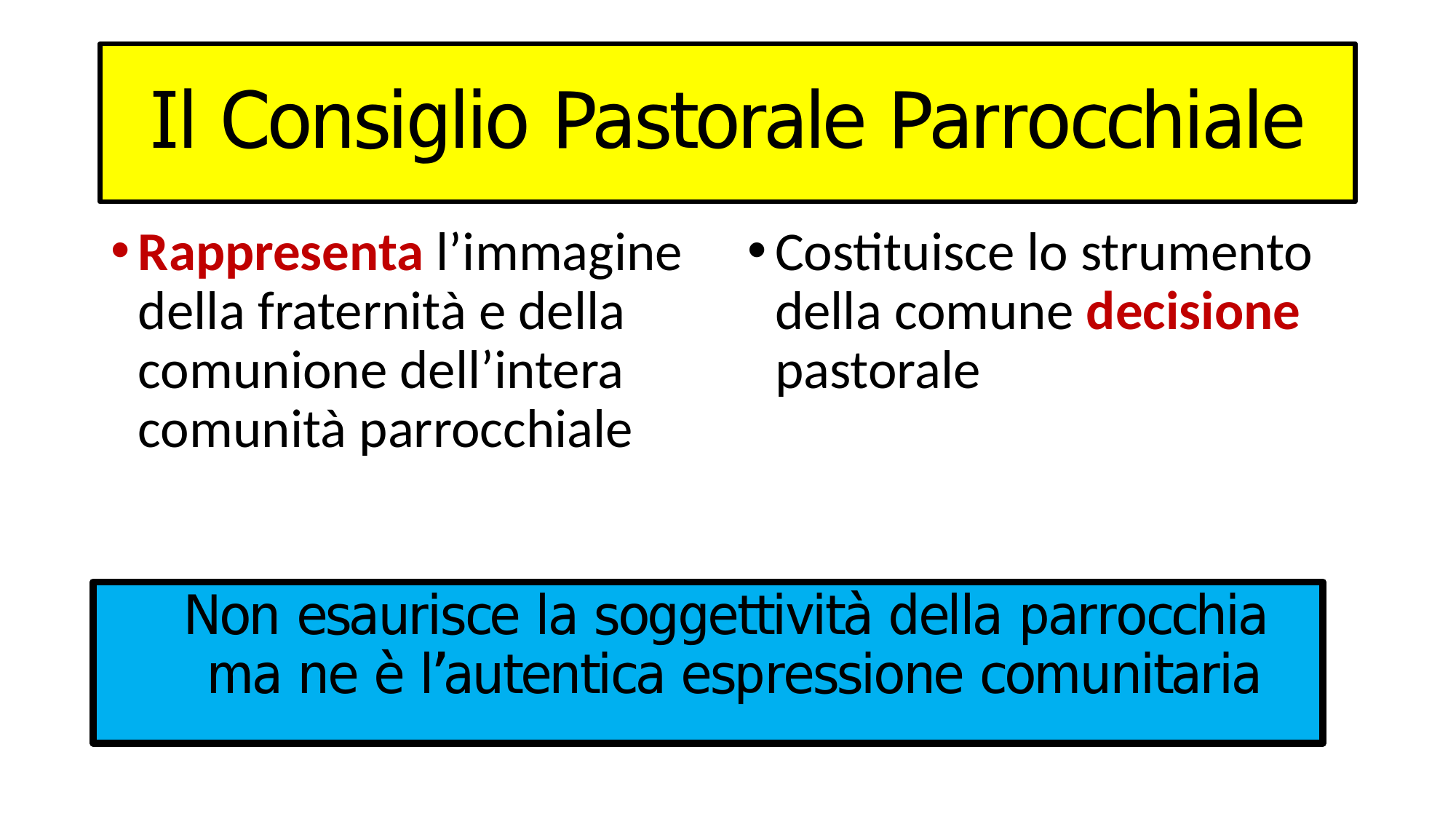

# Il Consiglio Pastorale Parrocchiale
Rappresenta l’immagine della fraternità e della comunione dell’intera comunità parrocchiale

Costituisce lo strumento della comune decisione pastorale

Non esaurisce la soggettività della parrocchia
ma ne è l’autentica espressione comunitaria